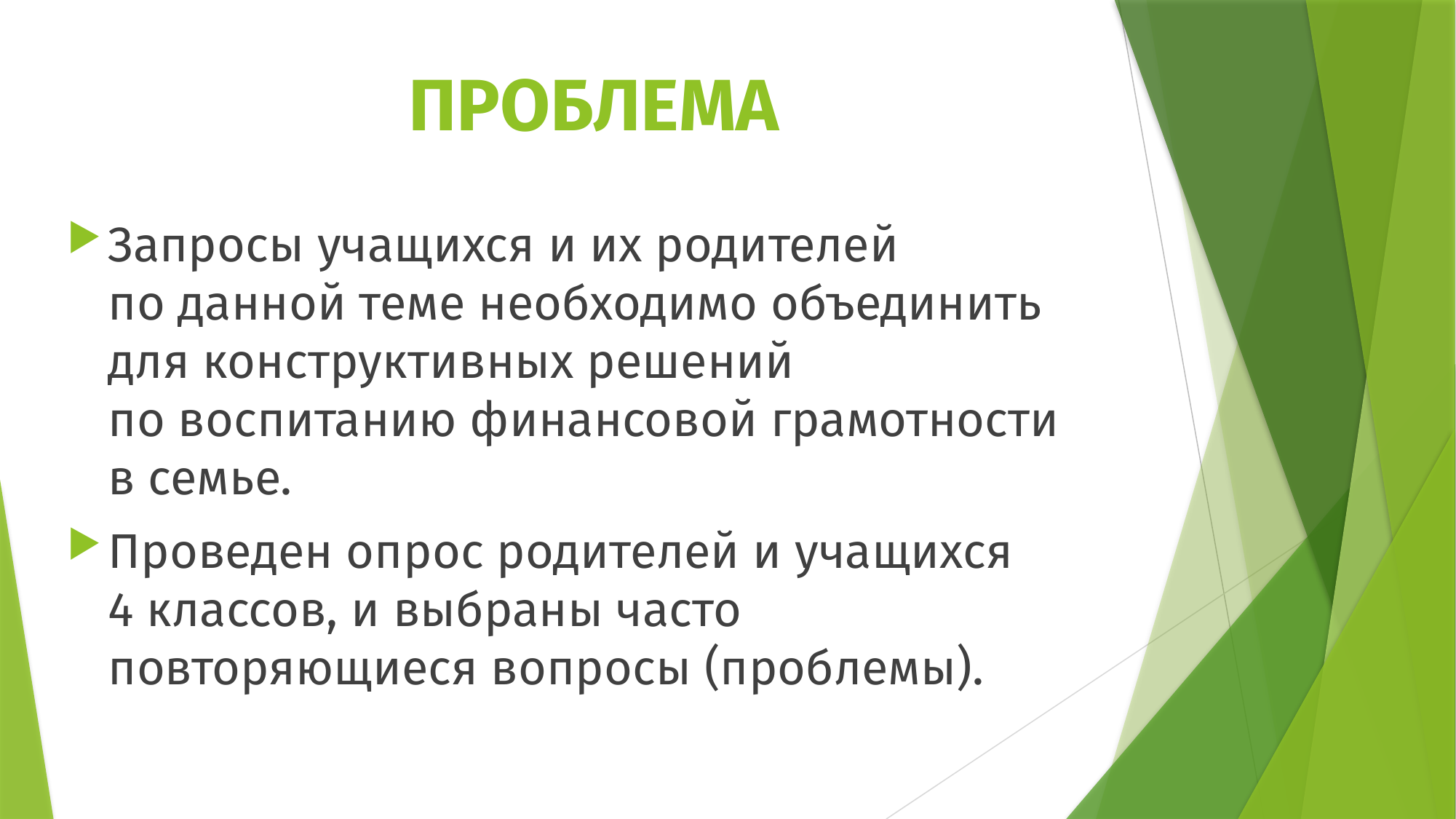

# ПРОБЛЕМА
Запросы учащихся и их родителей
по данной теме необходимо объединить для конструктивных решений
по воспитанию финансовой грамотности
в семье.
Проведен опрос родителей и учащихся
4 классов, и выбраны часто повторяющиеся вопросы (проблемы).